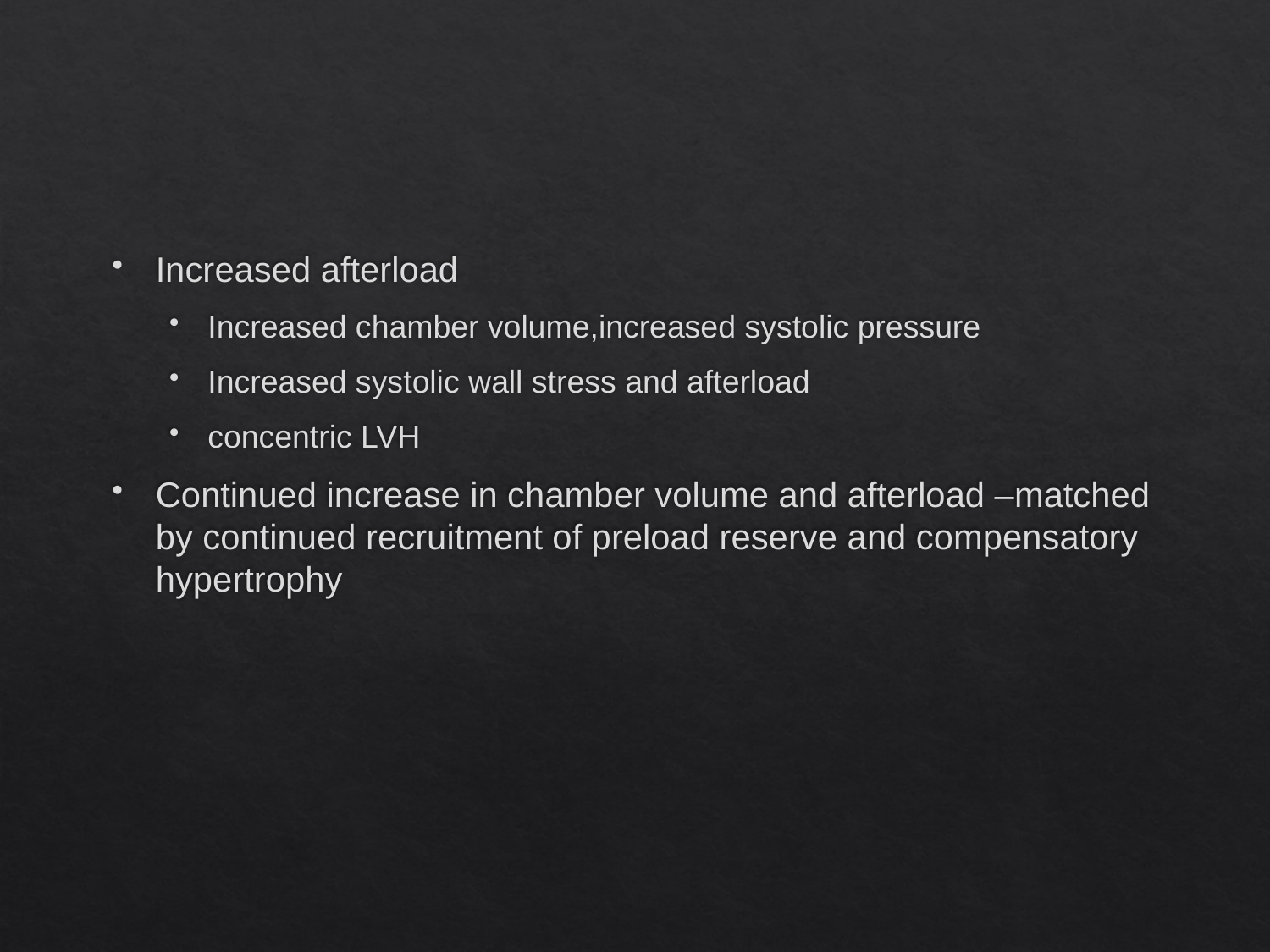

#
Increased afterload
Increased chamber volume,increased systolic pressure
Increased systolic wall stress and afterload
concentric LVH
Continued increase in chamber volume and afterload –matched by continued recruitment of preload reserve and compensatory hypertrophy